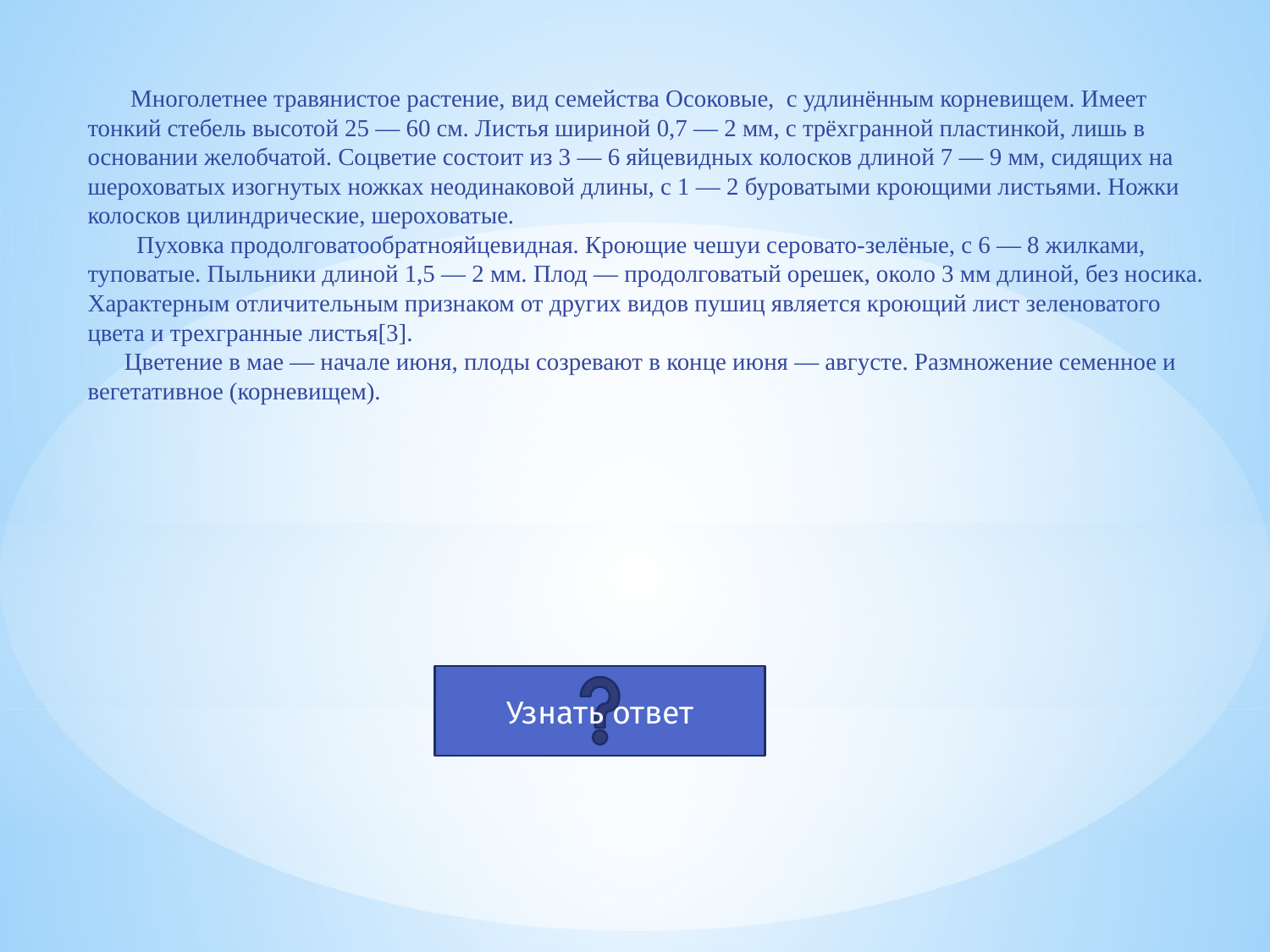

# Многолетнее травянистое растение, вид семейства Осоковые,  с удлинённым корневищем. Имеет тонкий стебель высотой 25 — 60 см. Листья шириной 0,7 — 2 мм, с трёхгранной пластинкой, лишь в основании желобчатой. Соцветие состоит из 3 — 6 яйцевидных колосков длиной 7 — 9 мм, сидящих на шероховатых изогнутых ножках неодинаковой длины, с 1 — 2 буроватыми кроющими листьями. Ножки колосков цилиндрические, шероховатые. Пуховка продолговатообратнояйцевидная. Кроющие чешуи серовато-зелёные, с 6 — 8 жилками, туповатые. Пыльники длиной 1,5 — 2 мм. Плод — продолговатый орешек, около 3 мм длиной, без носика. Характерным отличительным признаком от других видов пушиц является кроющий лист зеленоватого цвета и трехгранные листья[3]. Цветение в мае — начале июня, плоды созревают в конце июня — августе. Размножение семенное и вегетативное (корневищем).